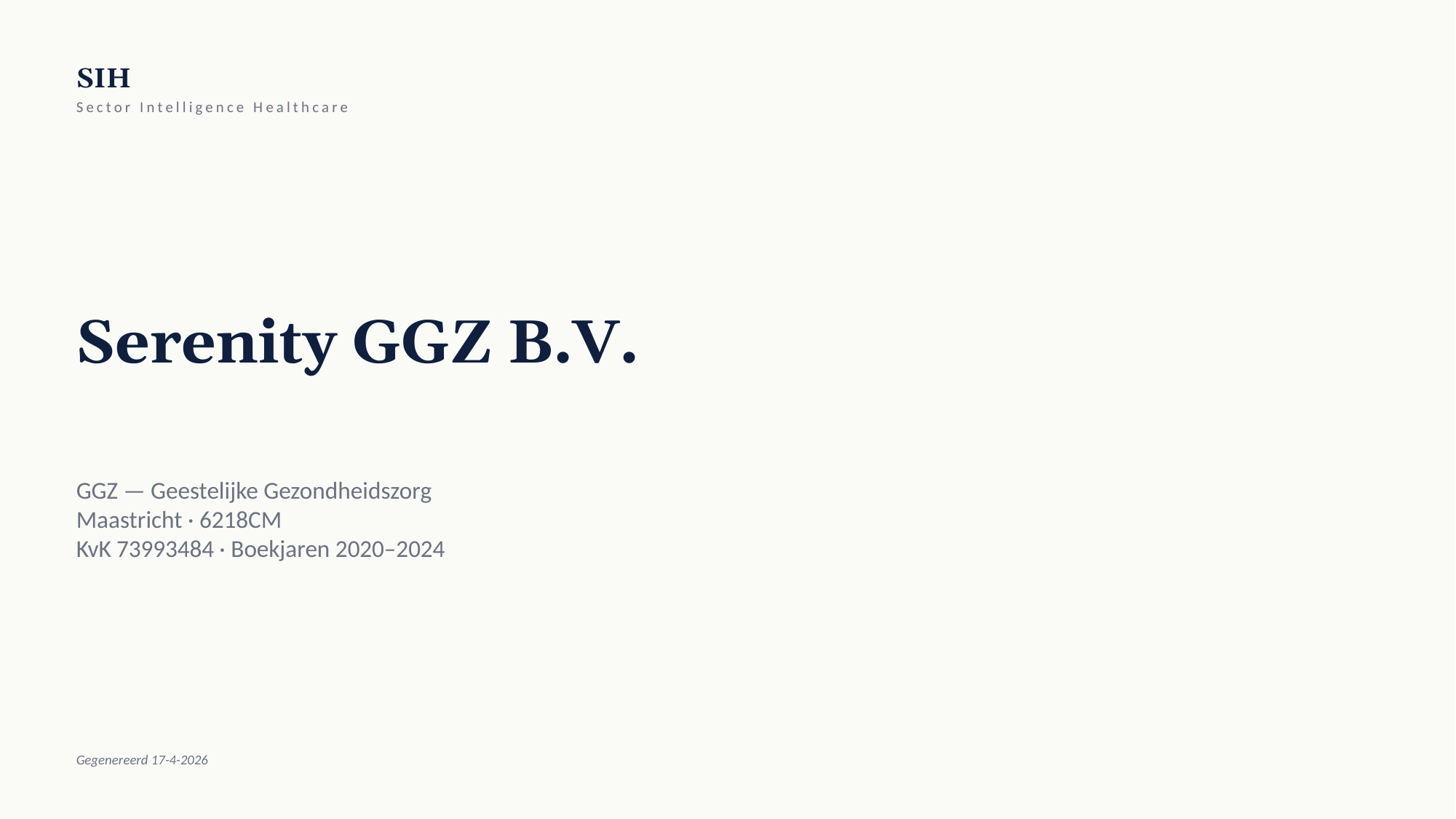

SIH
Sector Intelligence Healthcare
Serenity GGZ B.V.
GGZ — Geestelijke Gezondheidszorg
Maastricht · 6218CM
KvK 73993484 · Boekjaren 2020–2024
Gegenereerd 17-4-2026